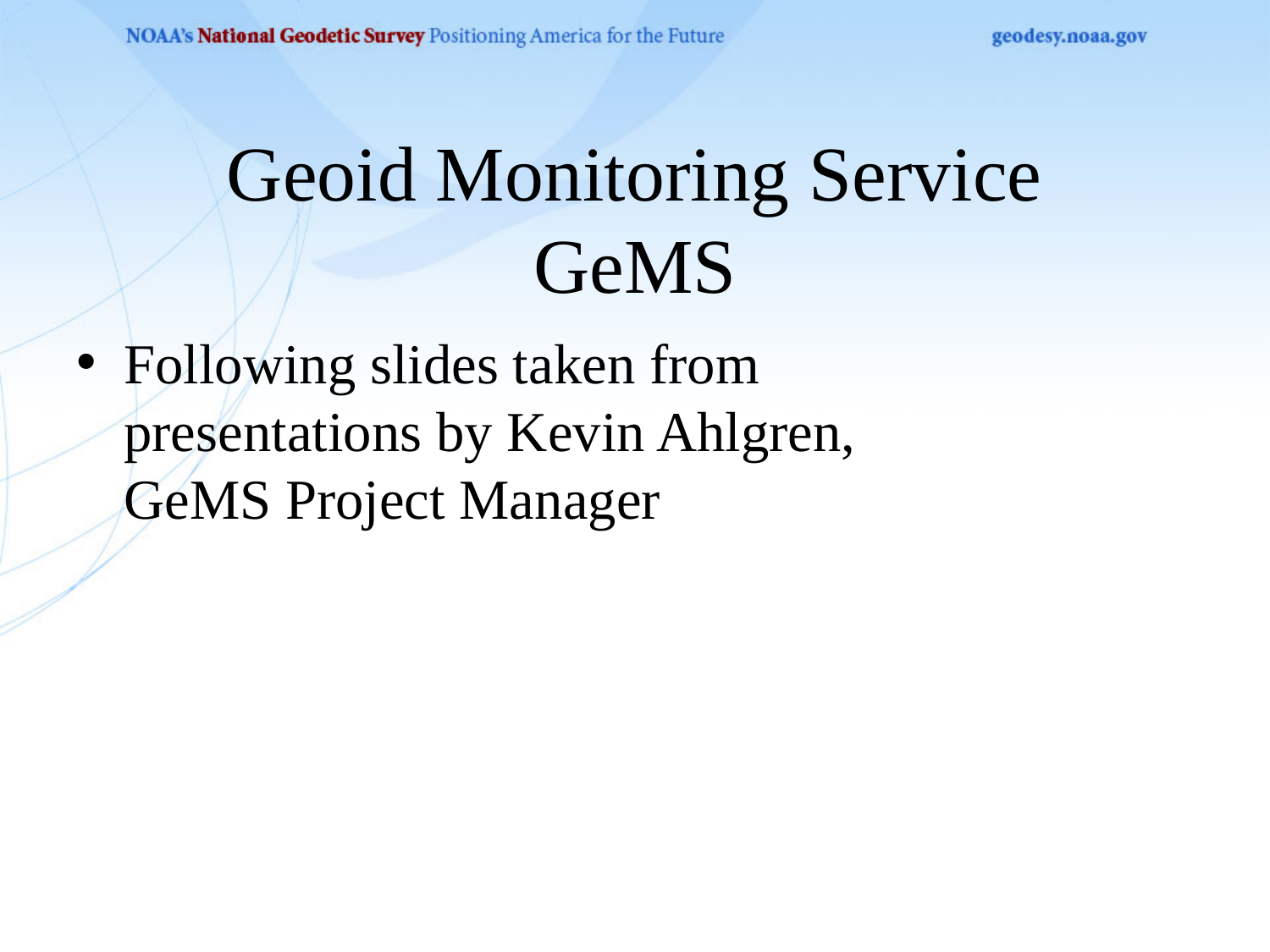

# Geoid Monitoring Service GeMS
Following slides taken from presentations by Kevin Ahlgren, GeMS Project Manager